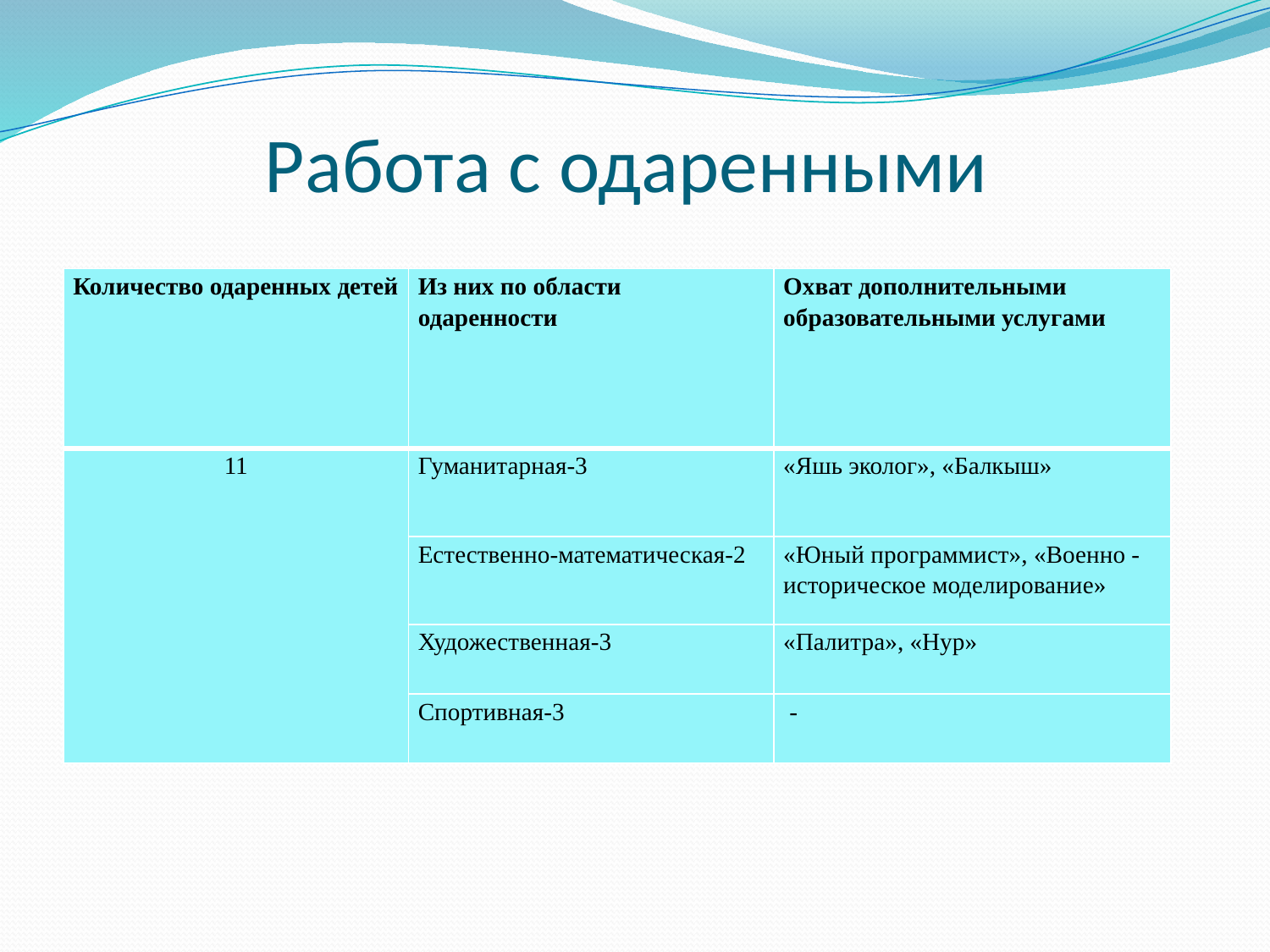

# Работа с одаренными
| Количество одаренных детей | Из них по области одаренности | Охват дополнительными образовательными услугами |
| --- | --- | --- |
| 11 | Гуманитарная-3 | «Яшь эколог», «Балкыш» |
|  | Естественно-математическая-2 | «Юный программист», «Военно - историческое моделирование» |
|  | Художественная-3 | «Палитра», «Нур» |
|  | Спортивная-3 | - |